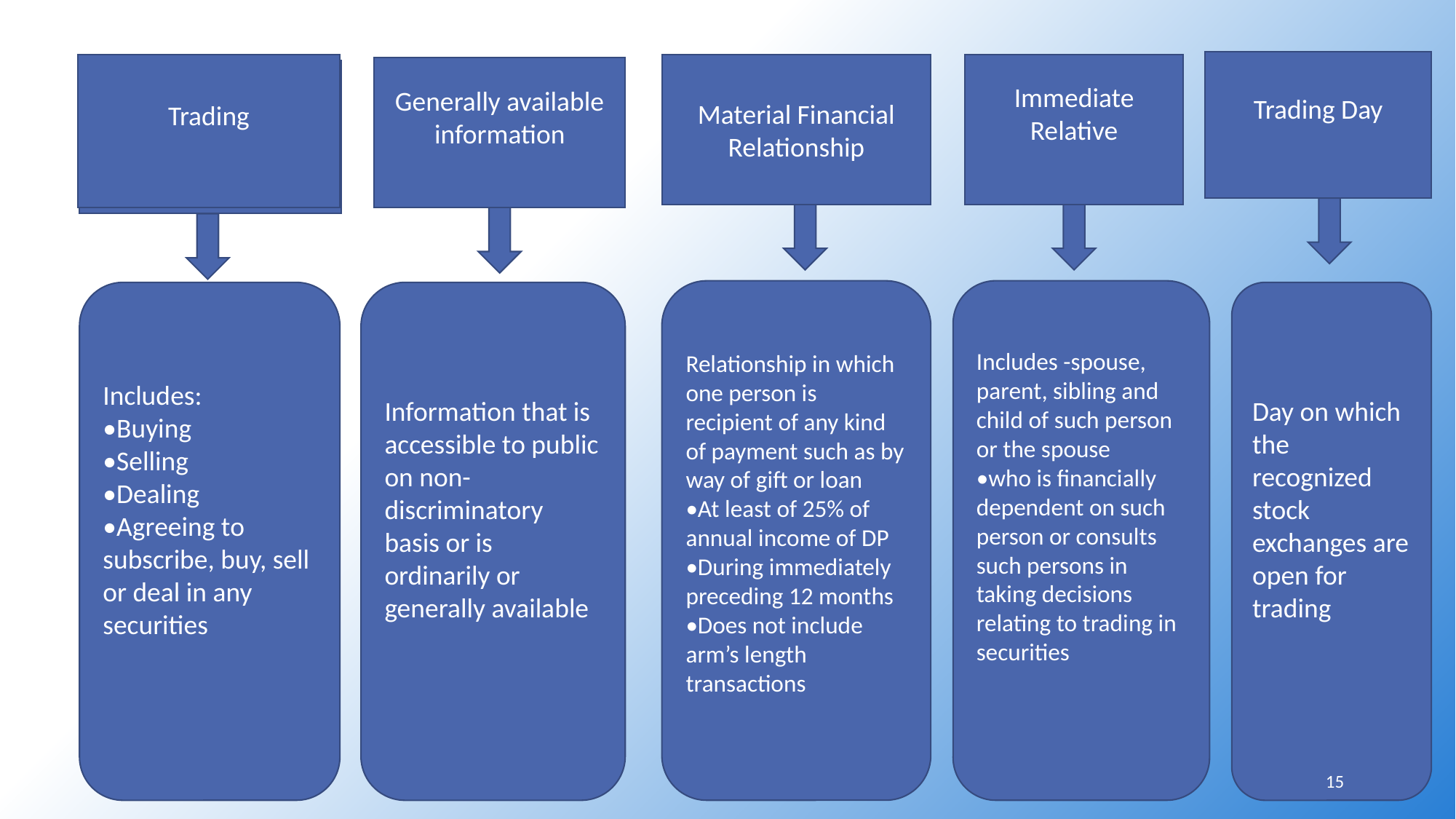

Trading Day

Trading

Material Financial Relationship
Immediate Relative

Generally available information

Relationship in which one person is recipient of any kind of payment such as by way of gift or loan
•At least of 25% of annual income of DP
•During immediately preceding 12 months
•Does not include arm’s length transactions

Includes -spouse, parent, sibling and child of such person or the spouse
•who is financially dependent on such person or consults such persons in taking decisions relating to trading in securities

Includes:
•Buying
•Selling
•Dealing
•Agreeing to subscribe, buy, sell or deal in any securities

Information that is accessible to public on non-discriminatory basis or is ordinarily or generally available

Day on which the recognized stock exchanges are open for trading

15